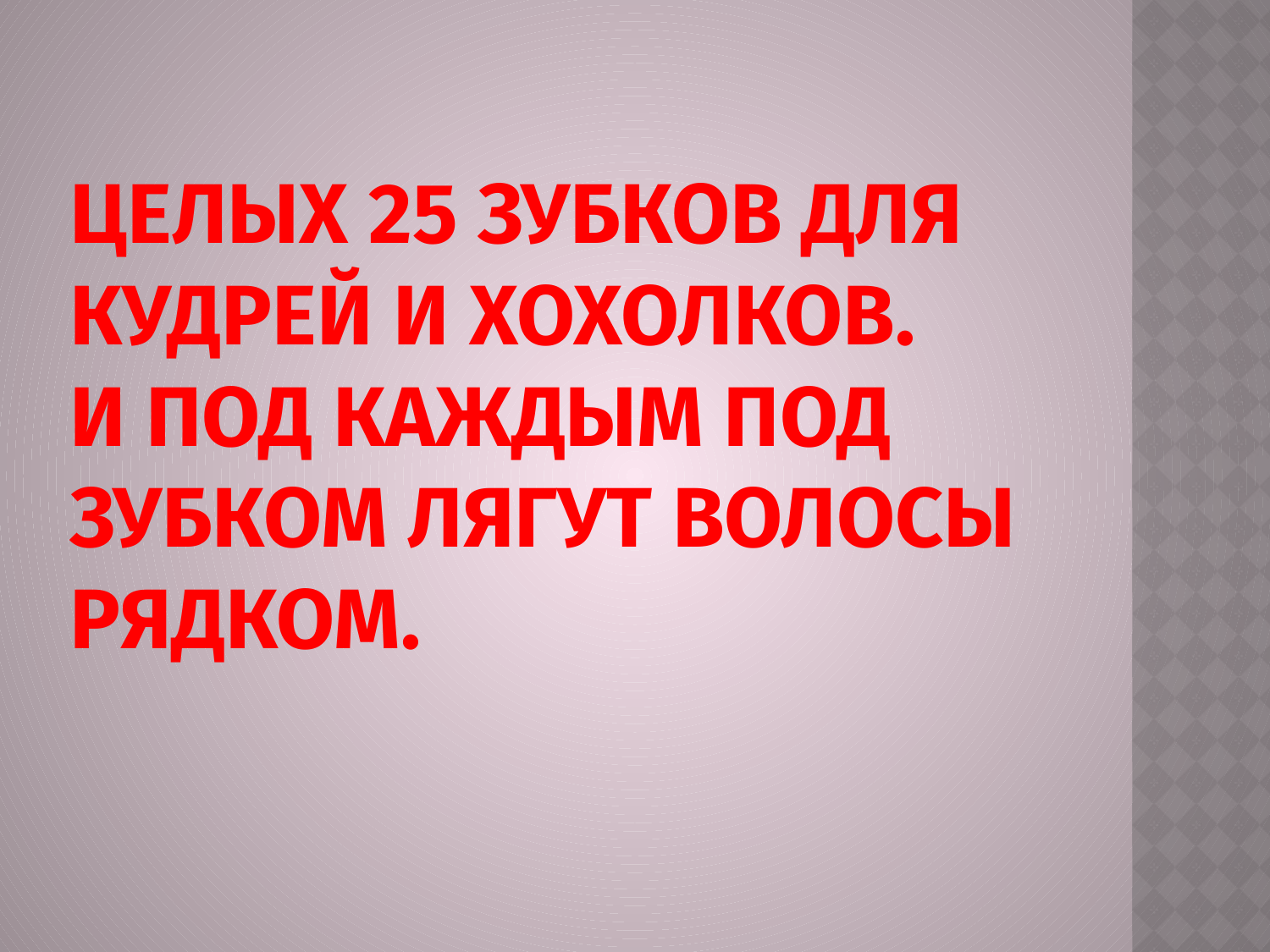

# Целых 25 зубков для кудрей и хохолков. И под каждым под зубком лягут волосы рядком.